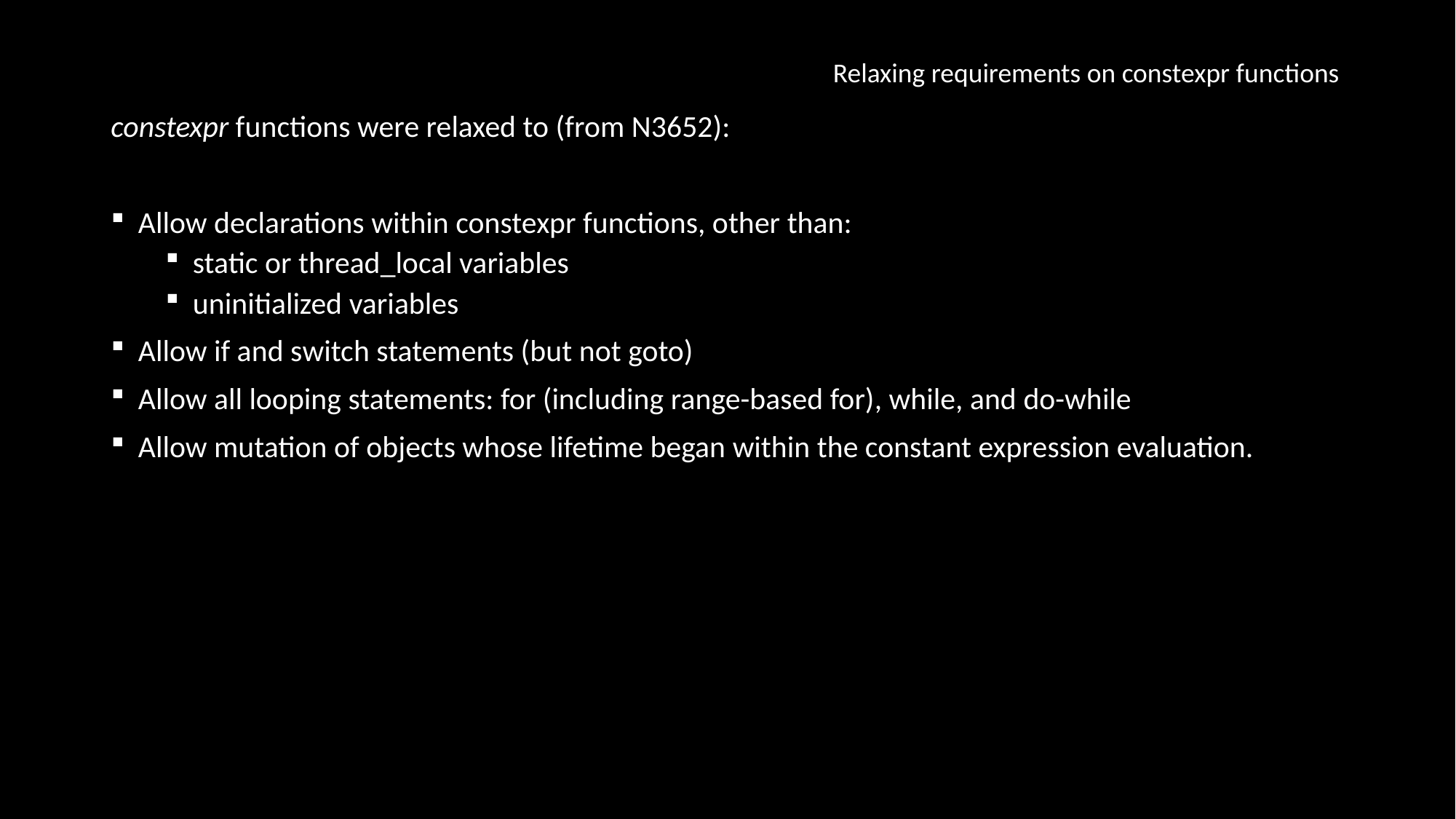

Relaxing requirements on constexpr functions
constexpr functions were relaxed to (from N3652):

Allow declarations within constexpr functions, other than:
static or thread_local variables
uninitialized variables
Allow if and switch statements (but not goto)
Allow all looping statements: for (including range-based for), while, and do-while
Allow mutation of objects whose lifetime began within the constant expression evaluation.